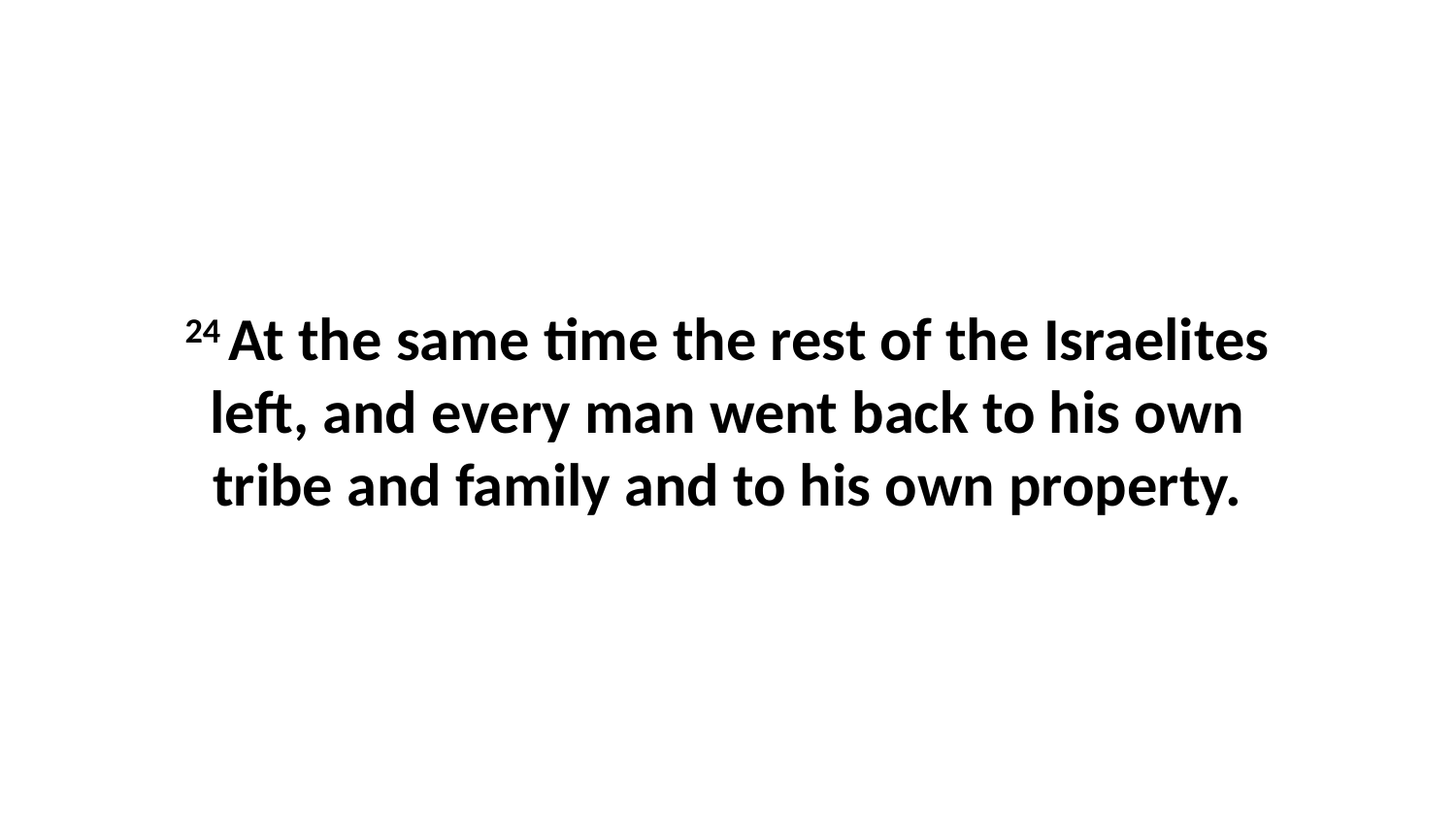

24 At the same time the rest of the Israelites left, and every man went back to his own tribe and family and to his own property.